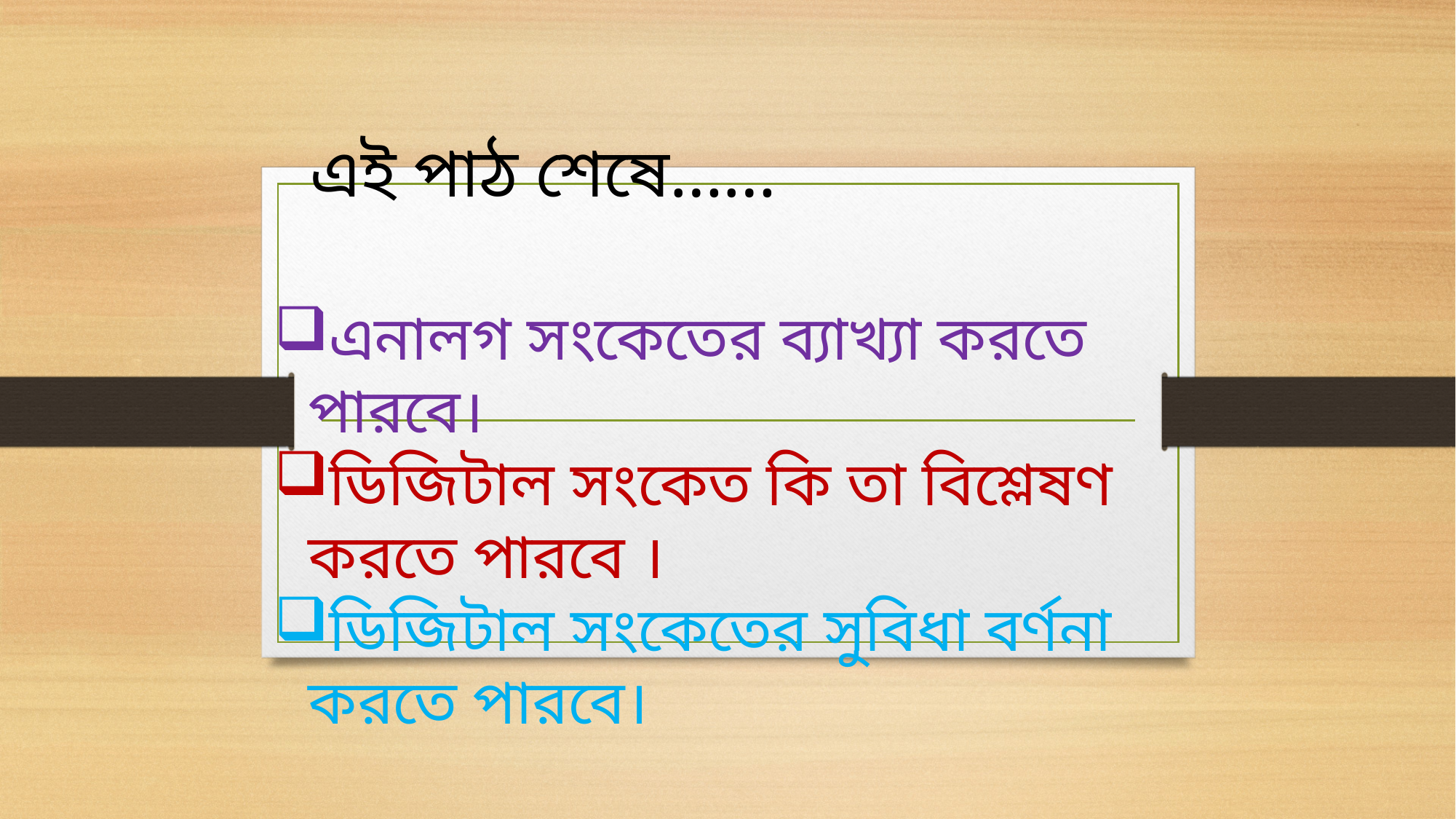

এই পাঠ শেষে……
এনালগ সংকেতের ব্যাখ্যা করতে পারবে।
ডিজিটাল সংকেত কি তা বিশ্লেষণ করতে পারবে ।
ডিজিটাল সংকেতের সুবিধা বর্ণনা করতে পারবে।